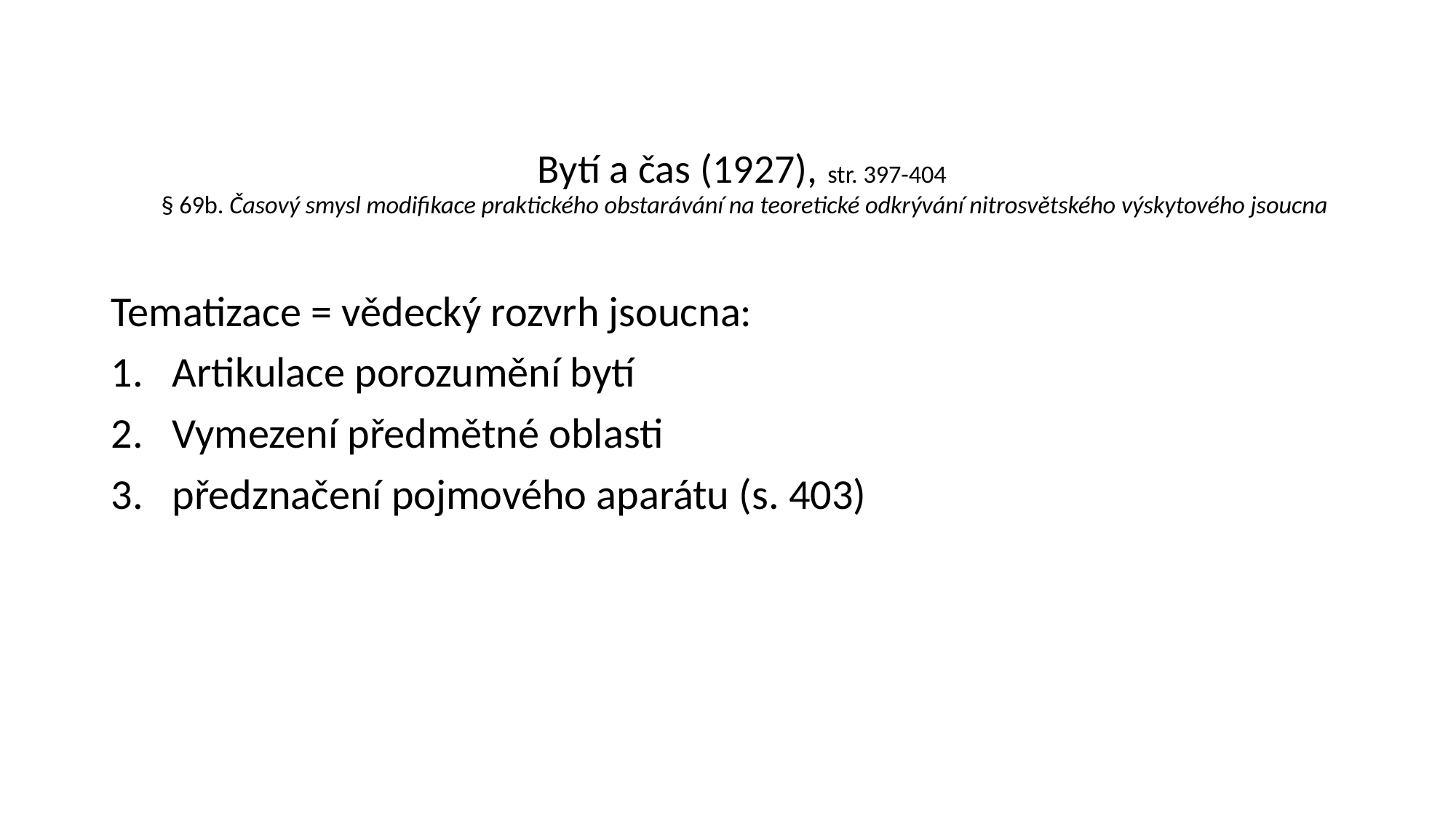

# Bytí a čas (1927), str. 397-404 § 69b. Časový smysl modifikace praktického obstarávání na teoretické odkrývání nitrosvětského výskytového jsoucna

Tematizace = vědecký rozvrh jsoucna:
Artikulace porozumění bytí
Vymezení předmětné oblasti
předznačení pojmového aparátu (s. 403)